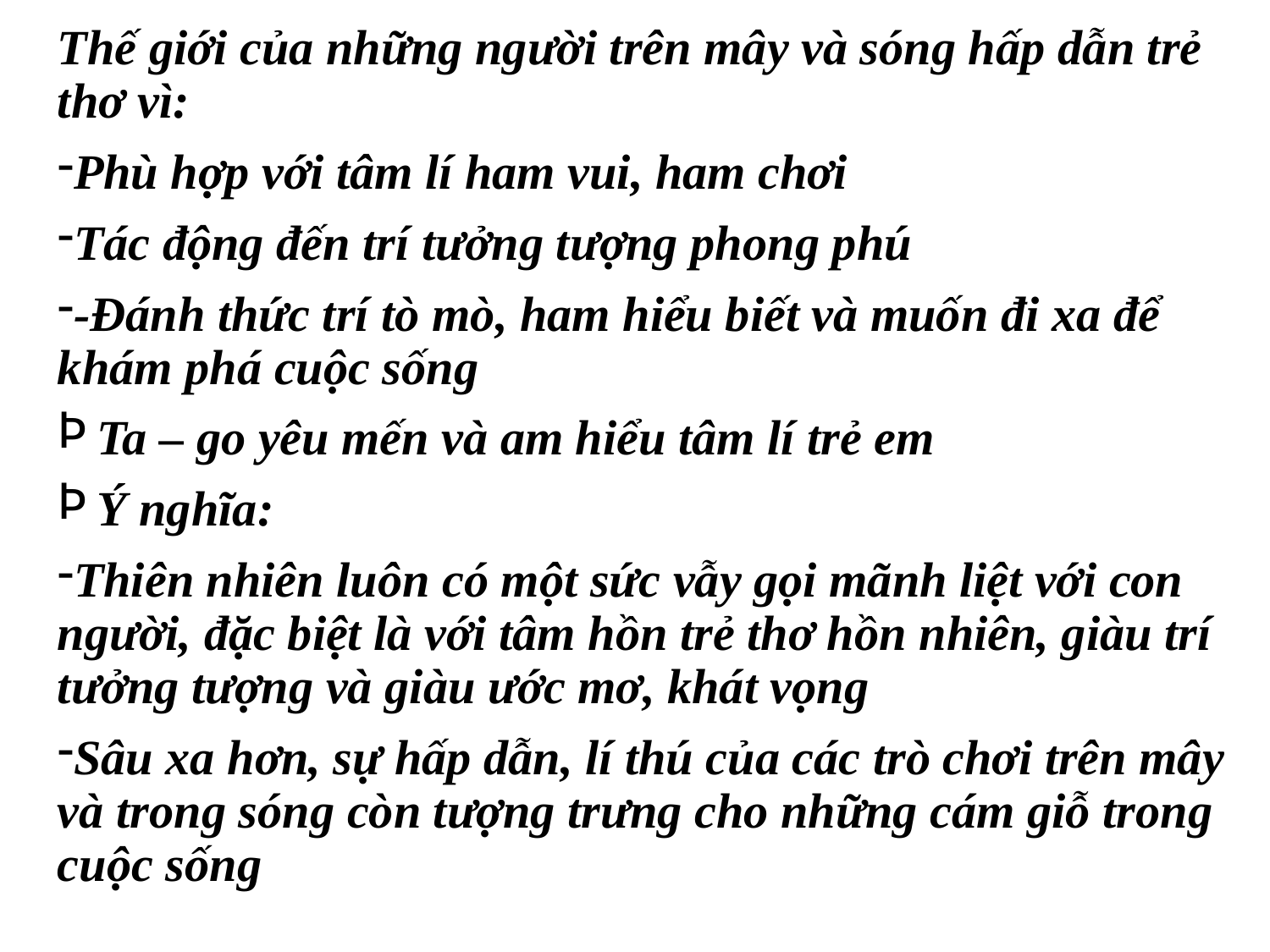

Thế giới của những người trên mây và sóng hấp dẫn trẻ thơ vì:
Phù hợp với tâm lí ham vui, ham chơi
Tác động đến trí tưởng tượng phong phú
-Đánh thức trí tò mò, ham hiểu biết và muốn đi xa để khám phá cuộc sống
Ta – go yêu mến và am hiểu tâm lí trẻ em
Ý nghĩa:
Thiên nhiên luôn có một sức vẫy gọi mãnh liệt với con người, đặc biệt là với tâm hồn trẻ thơ hồn nhiên, giàu trí tưởng tượng và giàu ước mơ, khát vọng
Sâu xa hơn, sự hấp dẫn, lí thú của các trò chơi trên mây và trong sóng còn tượng trưng cho những cám giỗ trong cuộc sống